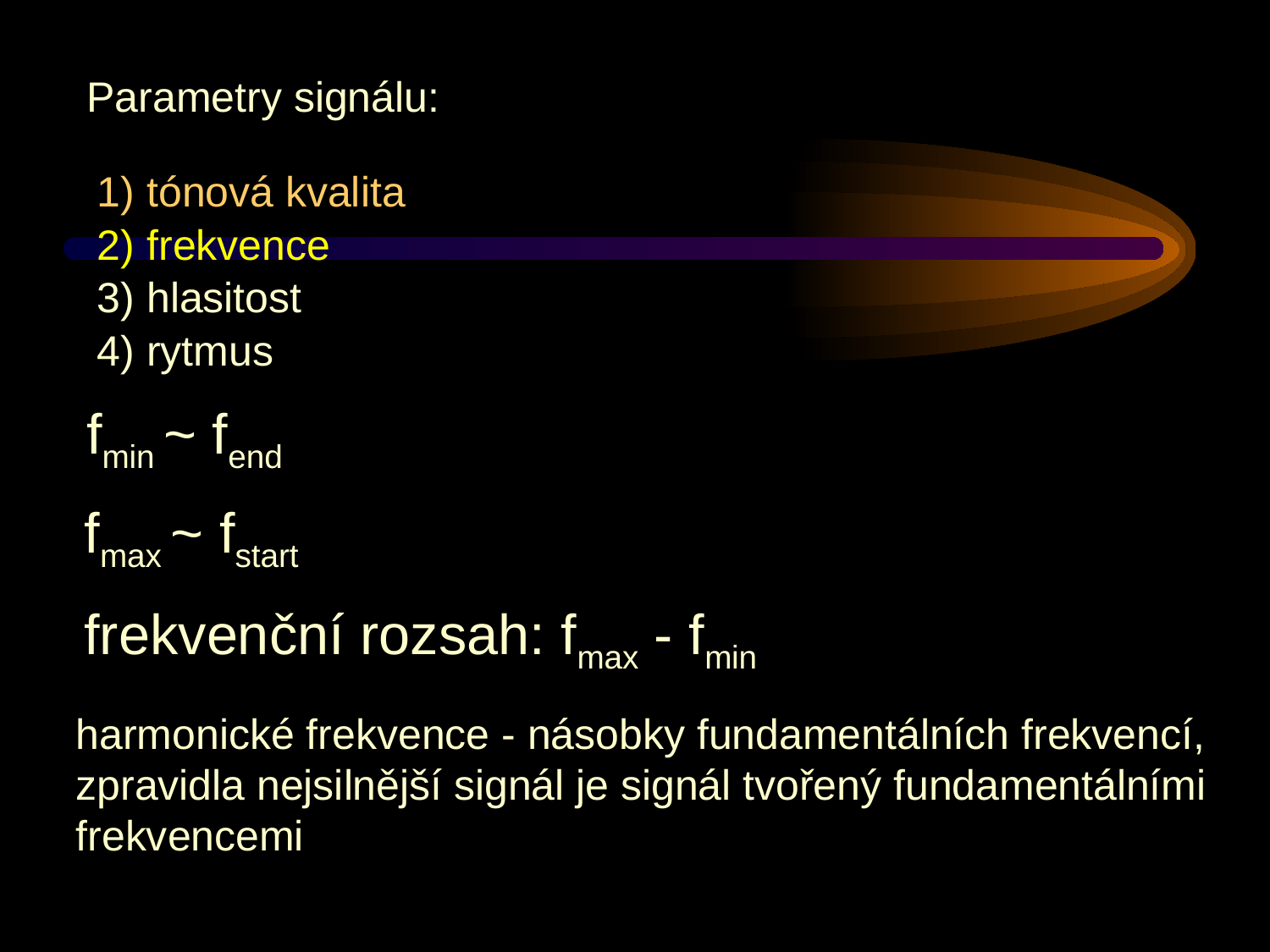

Parametry signálu:
1) tónová kvalita
2) frekvence
3) hlasitost
4) rytmus
fmin ~ fend
fmax ~ fstart
frekvenční rozsah: fmax - fmin
harmonické frekvence - násobky fundamentálních frekvencí, zpravidla nejsilnější signál je signál tvořený fundamentálními frekvencemi